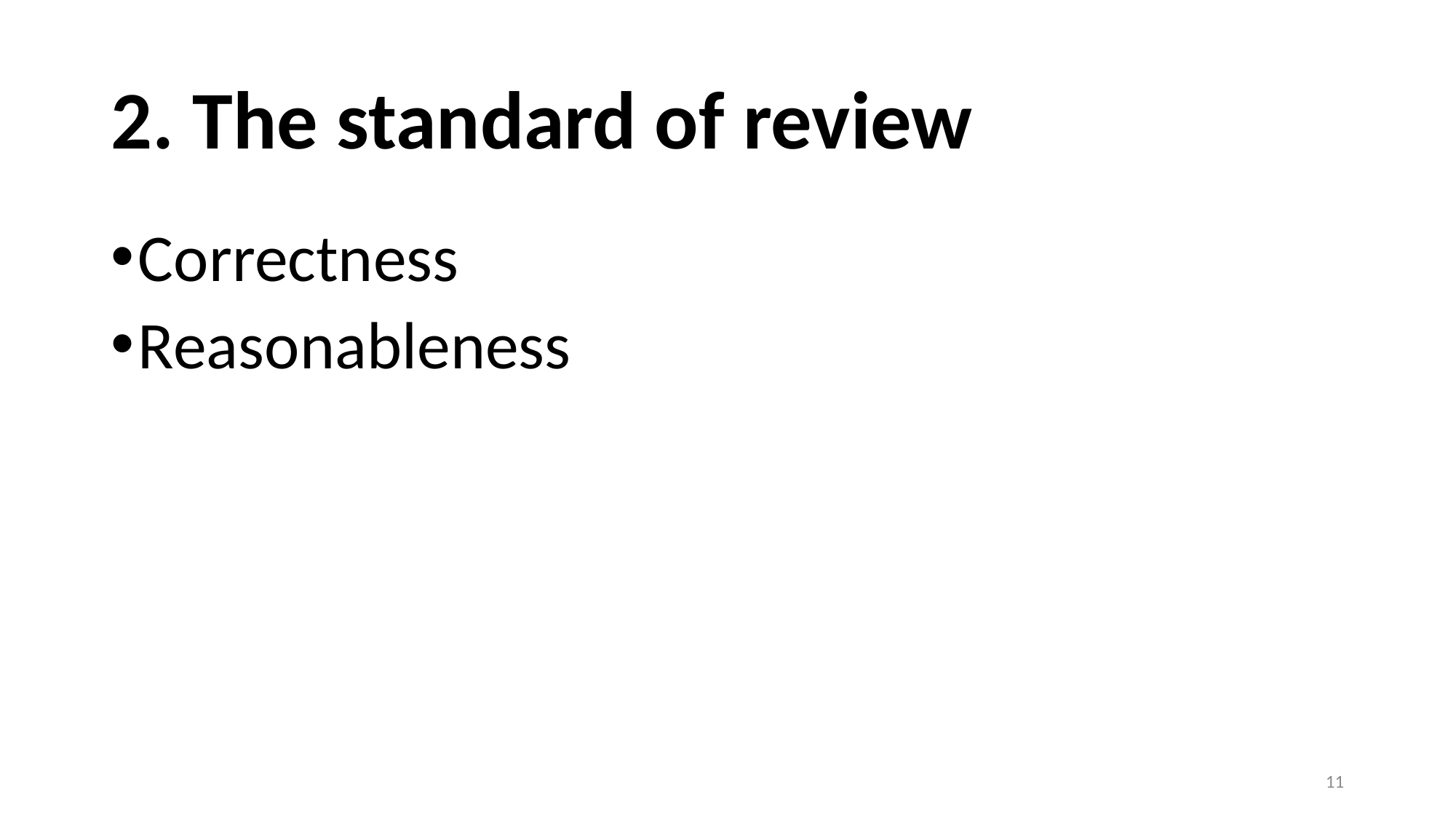

# 2. The standard of review
Correctness
Reasonableness
11